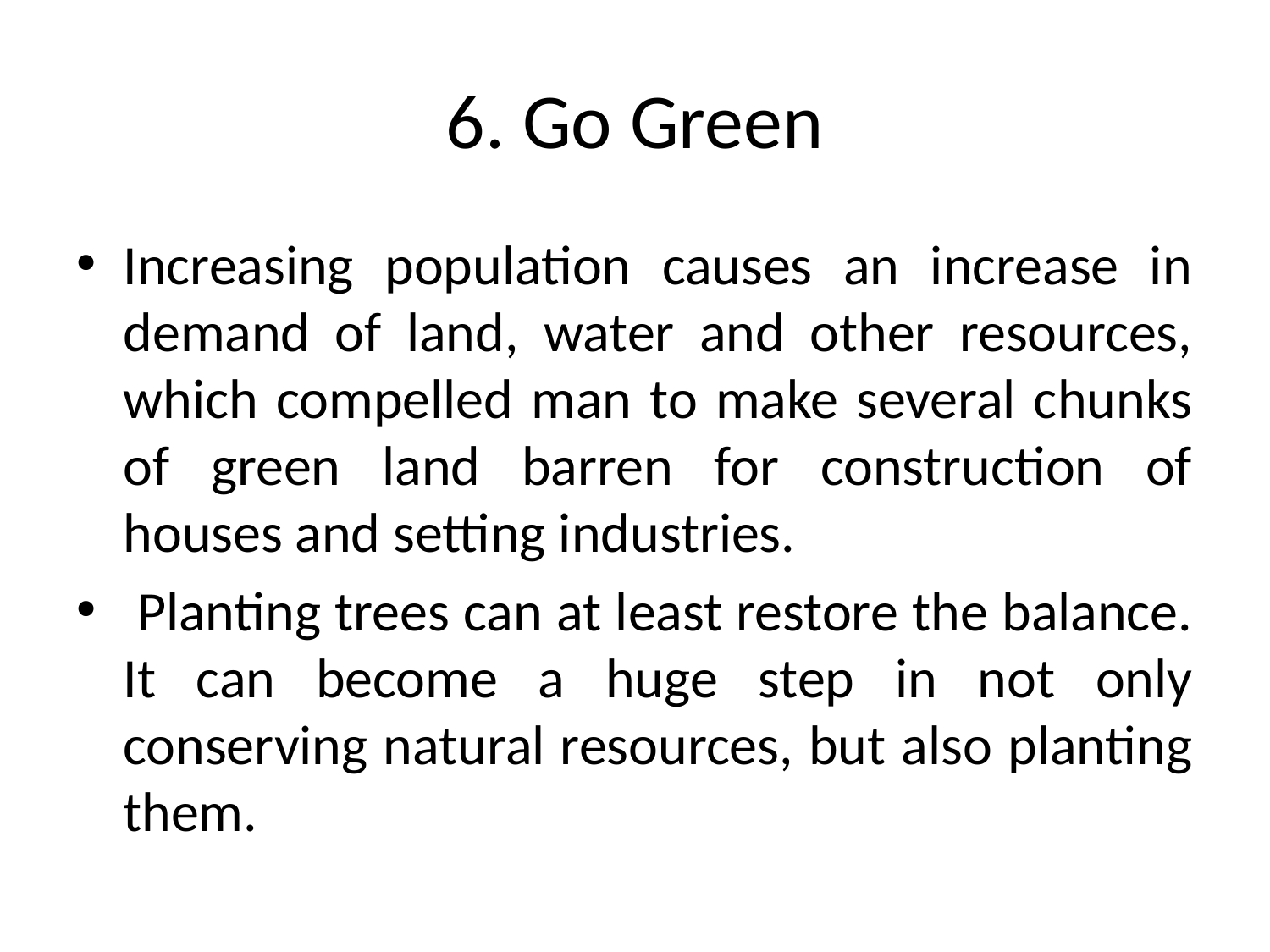

# 6. Go Green
Increasing population causes an increase in demand of land, water and other resources, which compelled man to make several chunks of green land barren for construction of houses and setting industries.
 Planting trees can at least restore the balance. It can become a huge step in not only conserving natural resources, but also planting them.